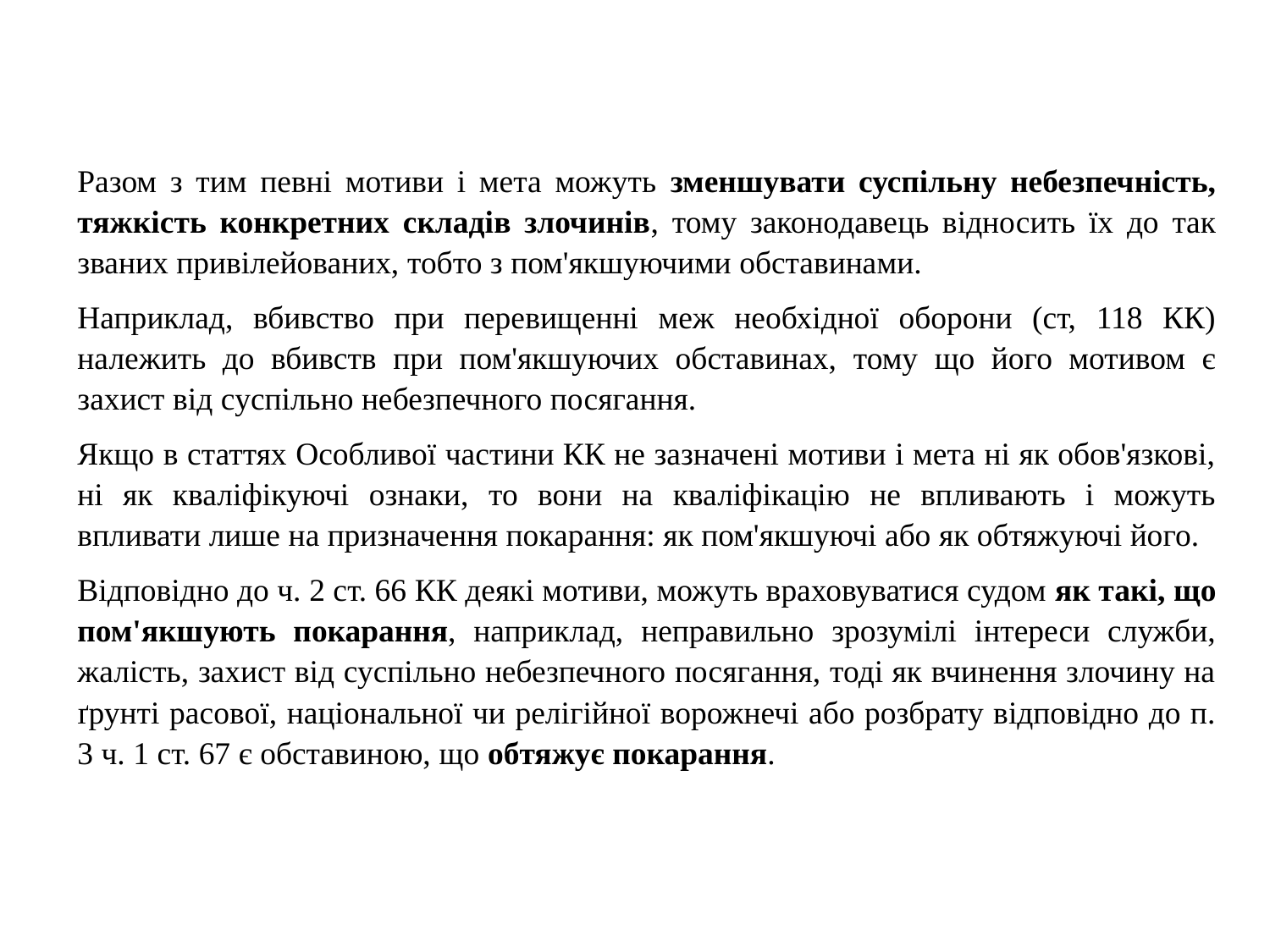

Разом з тим певні мотиви і мета можуть зменшувати суспільну небезпечність, тяжкість конкретних складів злочинів, тому законодавець відносить їх до так званих привілейованих, тобто з пом'якшуючими обставинами.
Наприклад, вбивство при перевищенні меж необхідної оборони (ст, 118 КК) належить до вбивств при пом'якшуючих обставинах, тому що його мотивом є захист від суспільно небезпечного посягання.
Якщо в статтях Особливої частини КК не зазначені мотиви і мета ні як обов'язкові, ні як кваліфікуючі ознаки, то вони на кваліфікацію не впливають і можуть впливати лише на призначення покарання: як пом'якшуючі або як обтяжуючі його.
Відповідно до ч. 2 ст. 66 КК деякі мотиви, можуть враховуватися судом як такі, що пом'якшують покарання, наприклад, неправильно зрозумілі інтереси служби, жалість, захист від суспільно небезпечного посягання, тоді як вчинення злочину на ґрунті расової, національної чи релігійної ворожнечі або розбрату відповідно до п. 3 ч. 1 ст. 67 є обставиною, що обтяжує покарання.